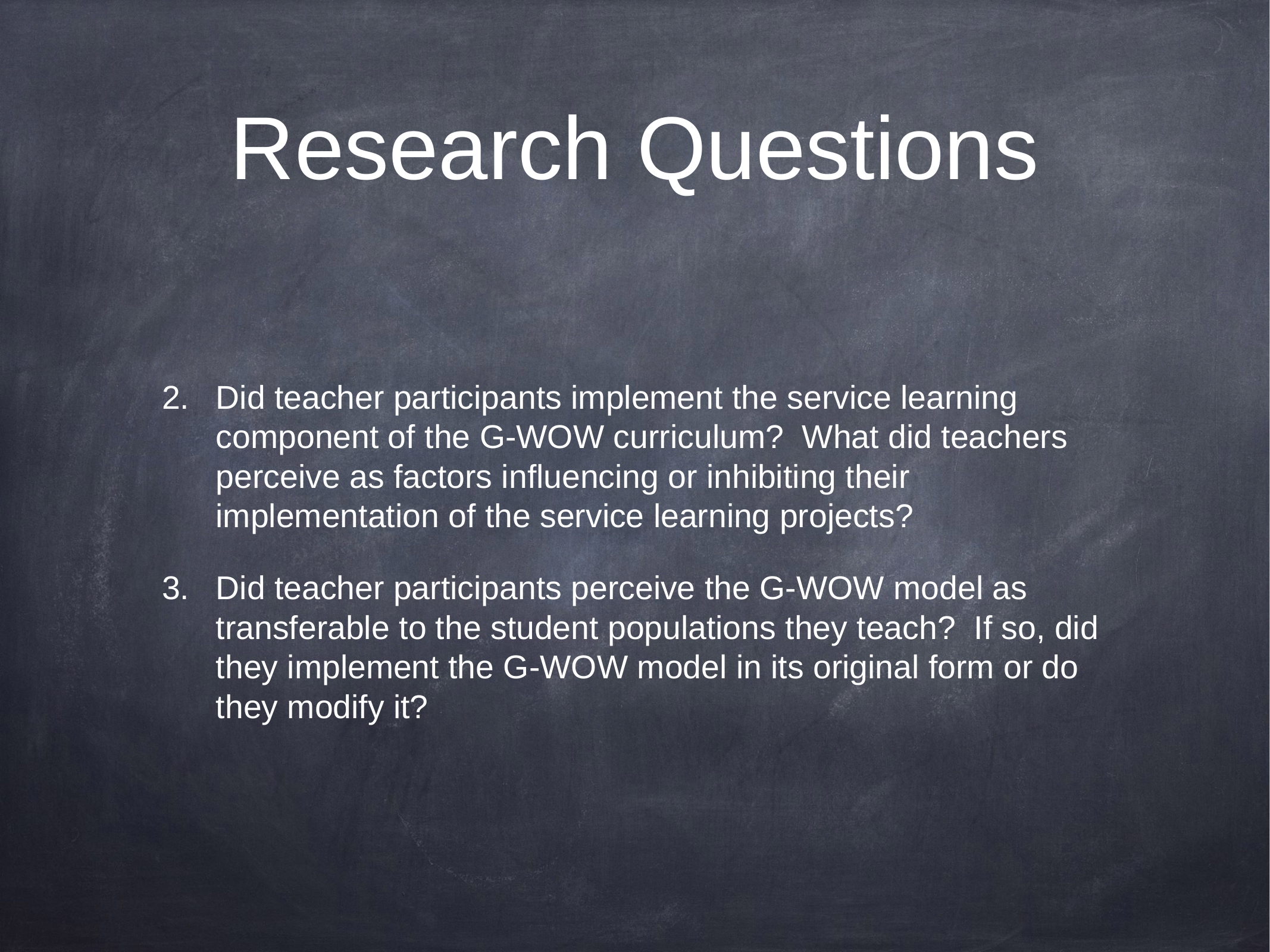

# Research Questions
Did teacher participants implement the service learning component of the G-WOW curriculum?  What did teachers perceive as factors influencing or inhibiting their implementation of the service learning projects?
Did teacher participants perceive the G-WOW model as transferable to the student populations they teach?  If so, did they implement the G-WOW model in its original form or do they modify it?